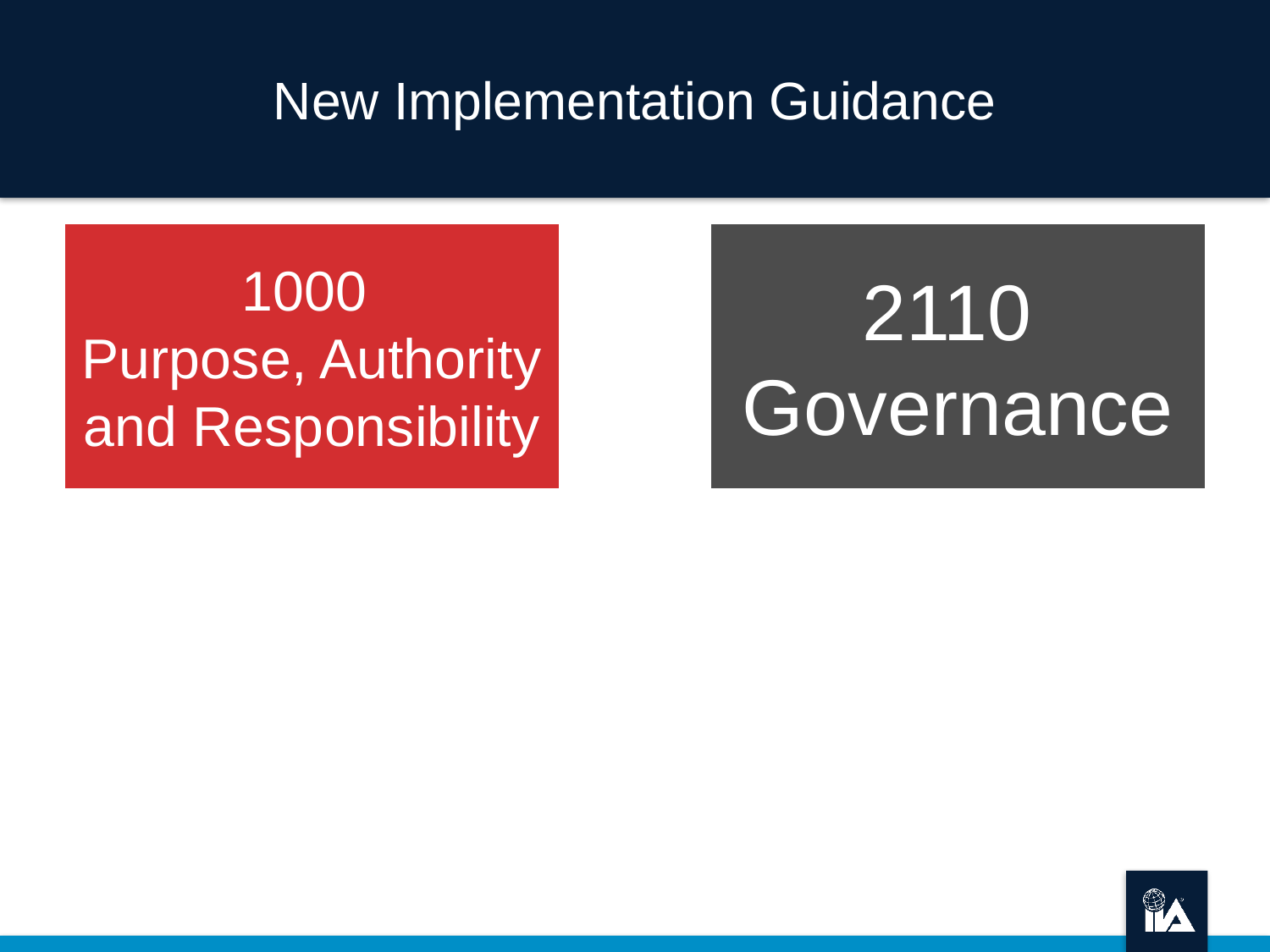

# New Implementation Guidance
1000
Purpose, Authority and Responsibility
2110
Governance